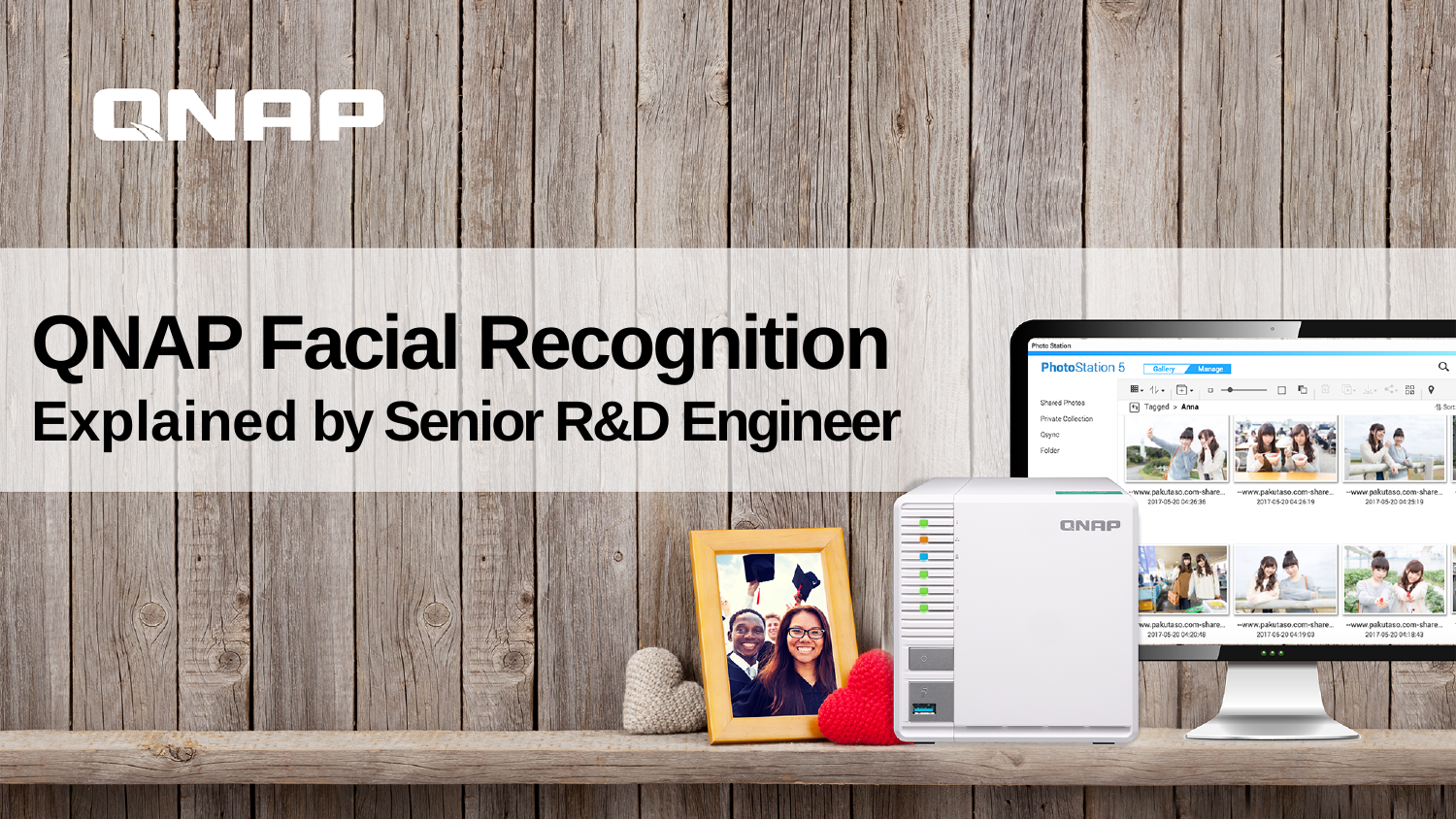

# QNAP Facial Recognition Explained by Senior R&D Engineer